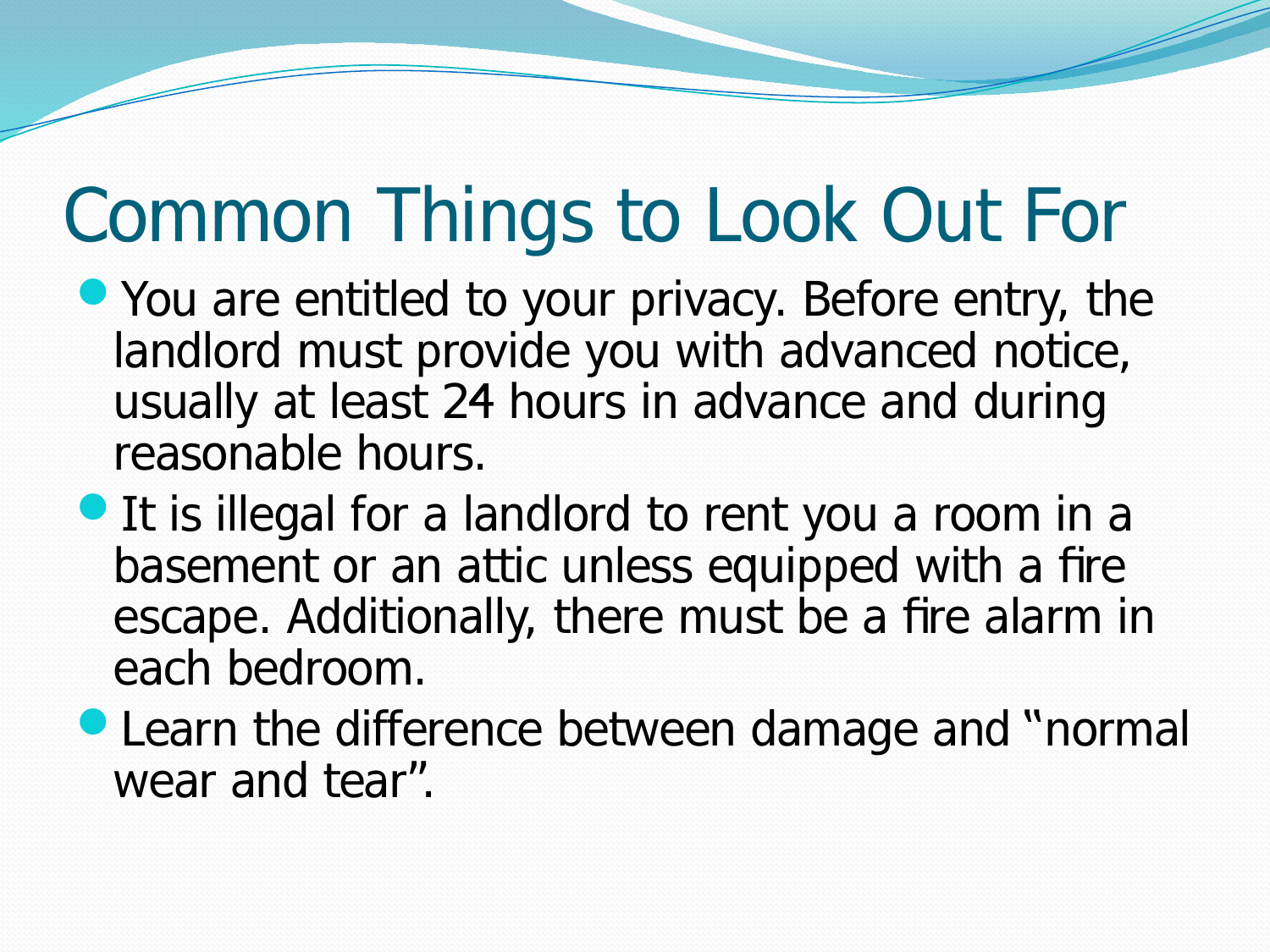

# Common Things to Look Out For
You are entitled to your privacy. Before entry, the landlord must provide you with advanced notice, usually at least 24 hours in advance and during reasonable hours.
It is illegal for a landlord to rent you a room in a basement or an attic unless equipped with a fire escape. Additionally, there must be a fire alarm in each bedroom.
Learn the difference between damage and “normal wear and tear”.